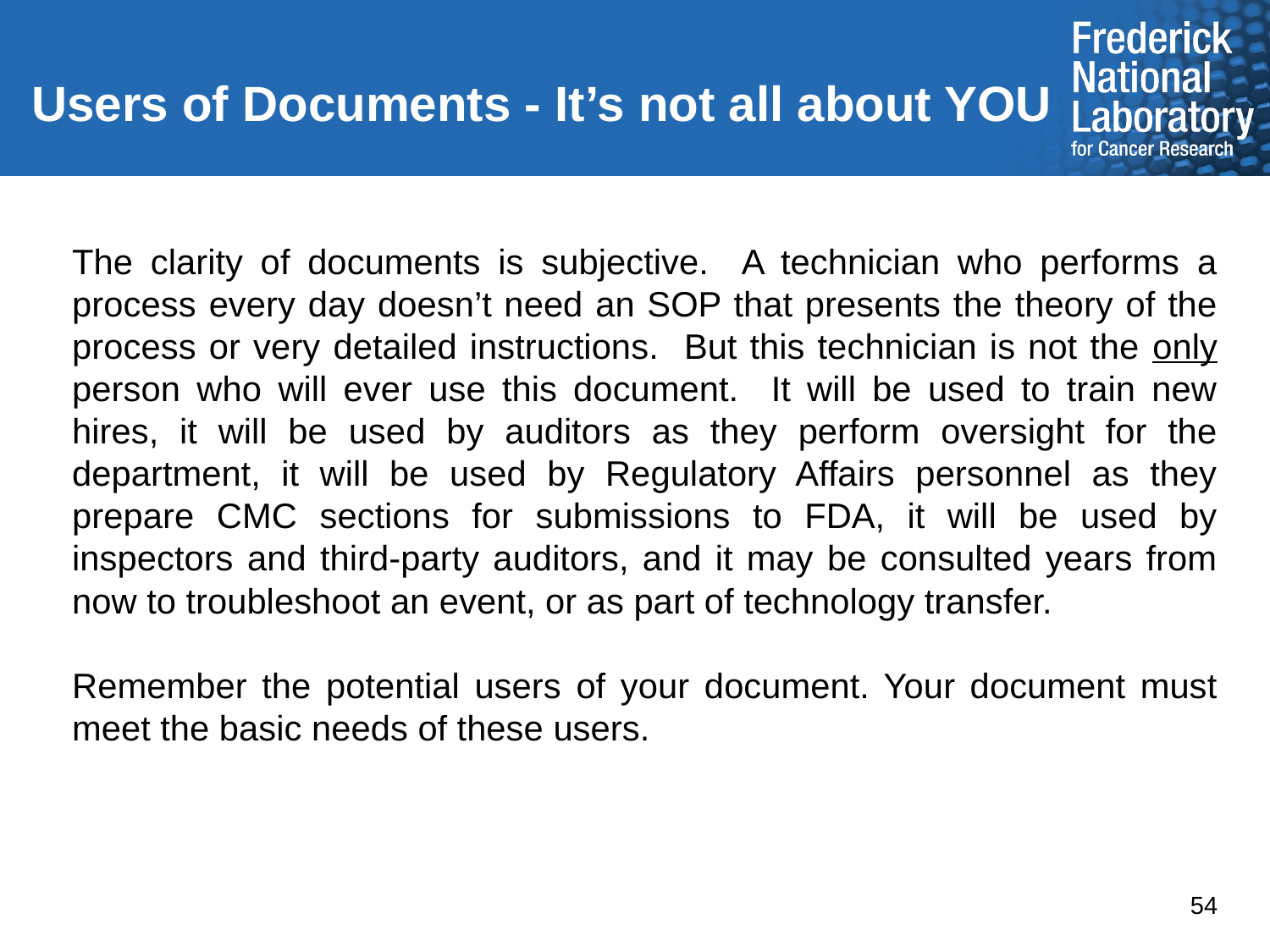

Users of Documents - It’s not all about YOU
The clarity of documents is subjective.  A technician who performs a process every day doesn’t need an SOP that presents the theory of the process or very detailed instructions.  But this technician is not the only person who will ever use this document.  It will be used to train new hires, it will be used by auditors as they perform oversight for the department, it will be used by Regulatory Affairs personnel as they prepare CMC sections for submissions to FDA, it will be used by inspectors and third-party auditors, and it may be consulted years from now to troubleshoot an event, or as part of technology transfer.

Remember the potential users of your document. Your document must meet the basic needs of these users.
54